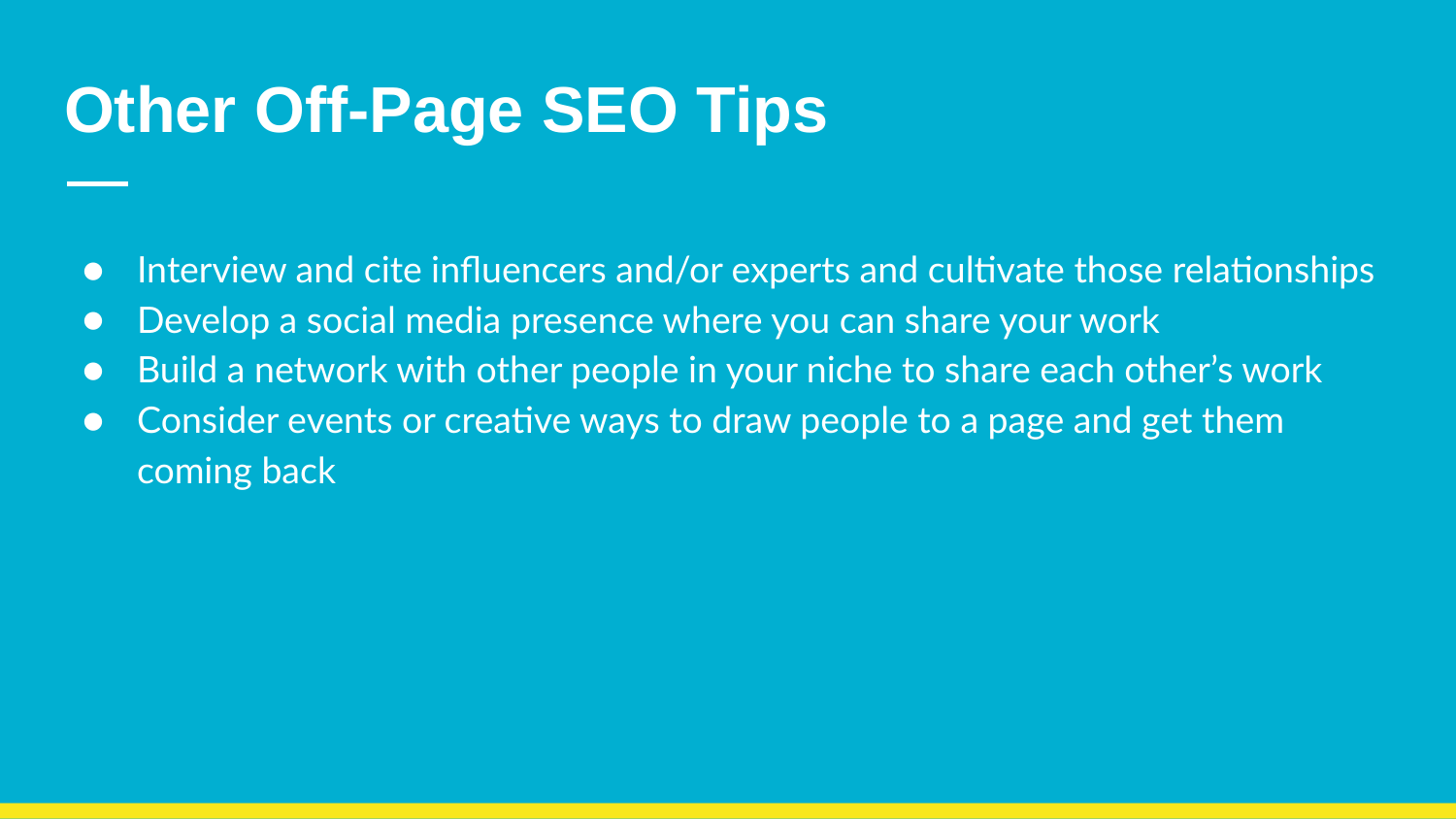

# Other Off-Page SEO Tips
Interview and cite influencers and/or experts and cultivate those relationships
Develop a social media presence where you can share your work
Build a network with other people in your niche to share each other’s work
Consider events or creative ways to draw people to a page and get them coming back